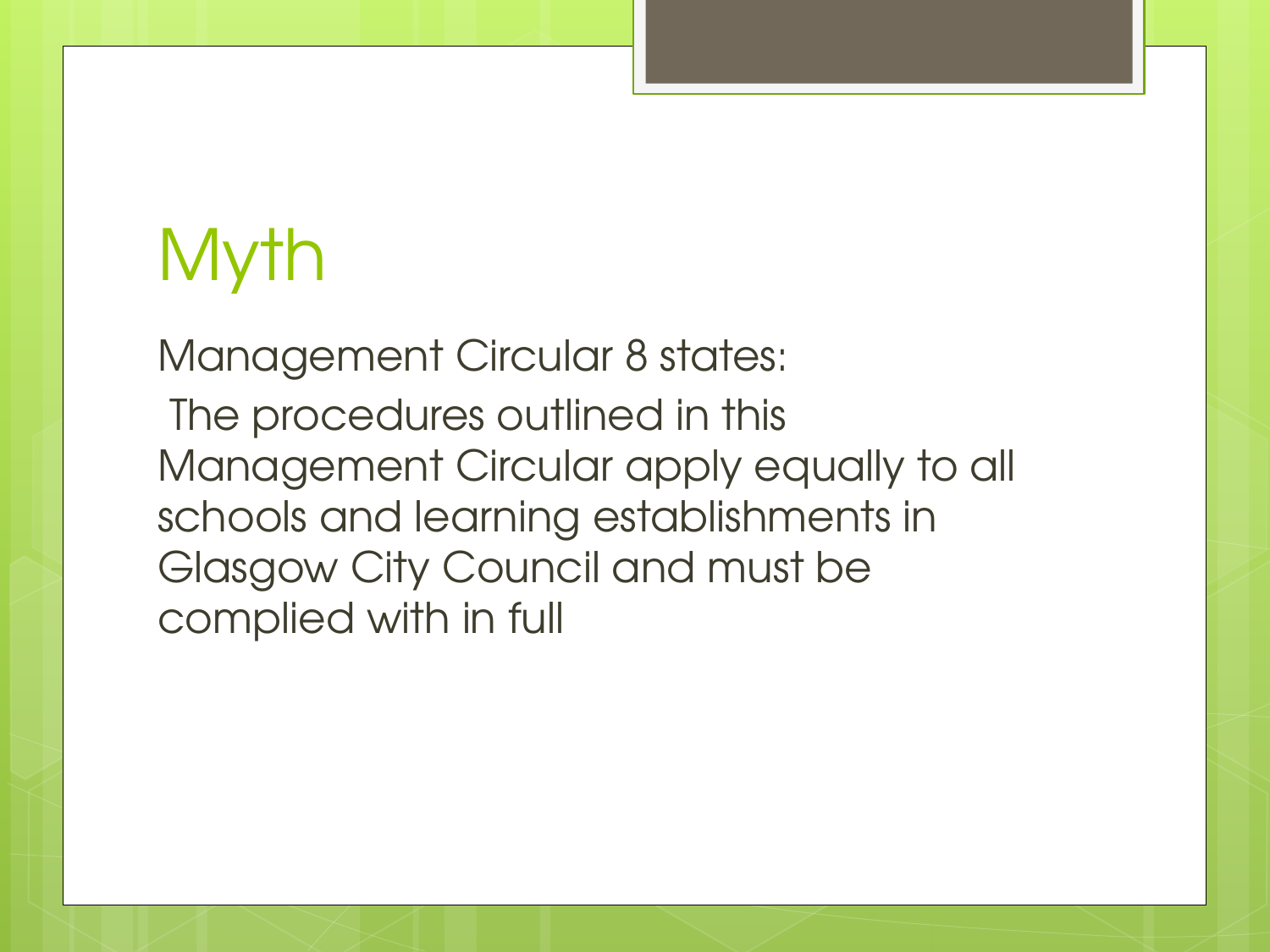

# Myth
Management Circular 8 states:
 The procedures outlined in this Management Circular apply equally to all schools and learning establishments in Glasgow City Council and must be complied with in full